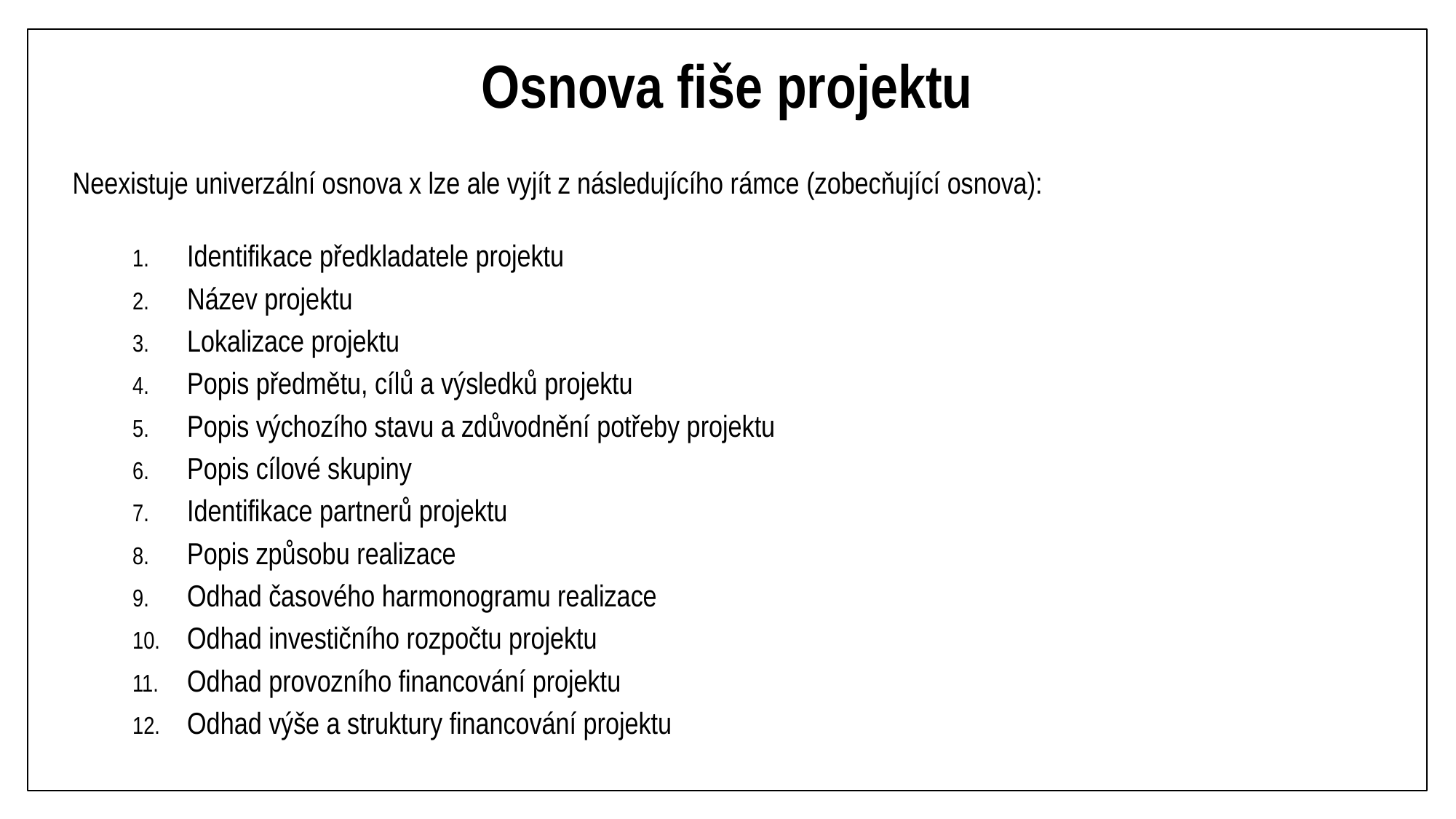

# Osnova fiše projektu
Neexistuje univerzální osnova x lze ale vyjít z následujícího rámce (zobecňující osnova):

Identifikace předkladatele projektu
Název projektu
Lokalizace projektu
Popis předmětu, cílů a výsledků projektu
Popis výchozího stavu a zdůvodnění potřeby projektu
Popis cílové skupiny
Identifikace partnerů projektu
Popis způsobu realizace
Odhad časového harmonogramu realizace
Odhad investičního rozpočtu projektu
Odhad provozního financování projektu
Odhad výše a struktury financování projektu